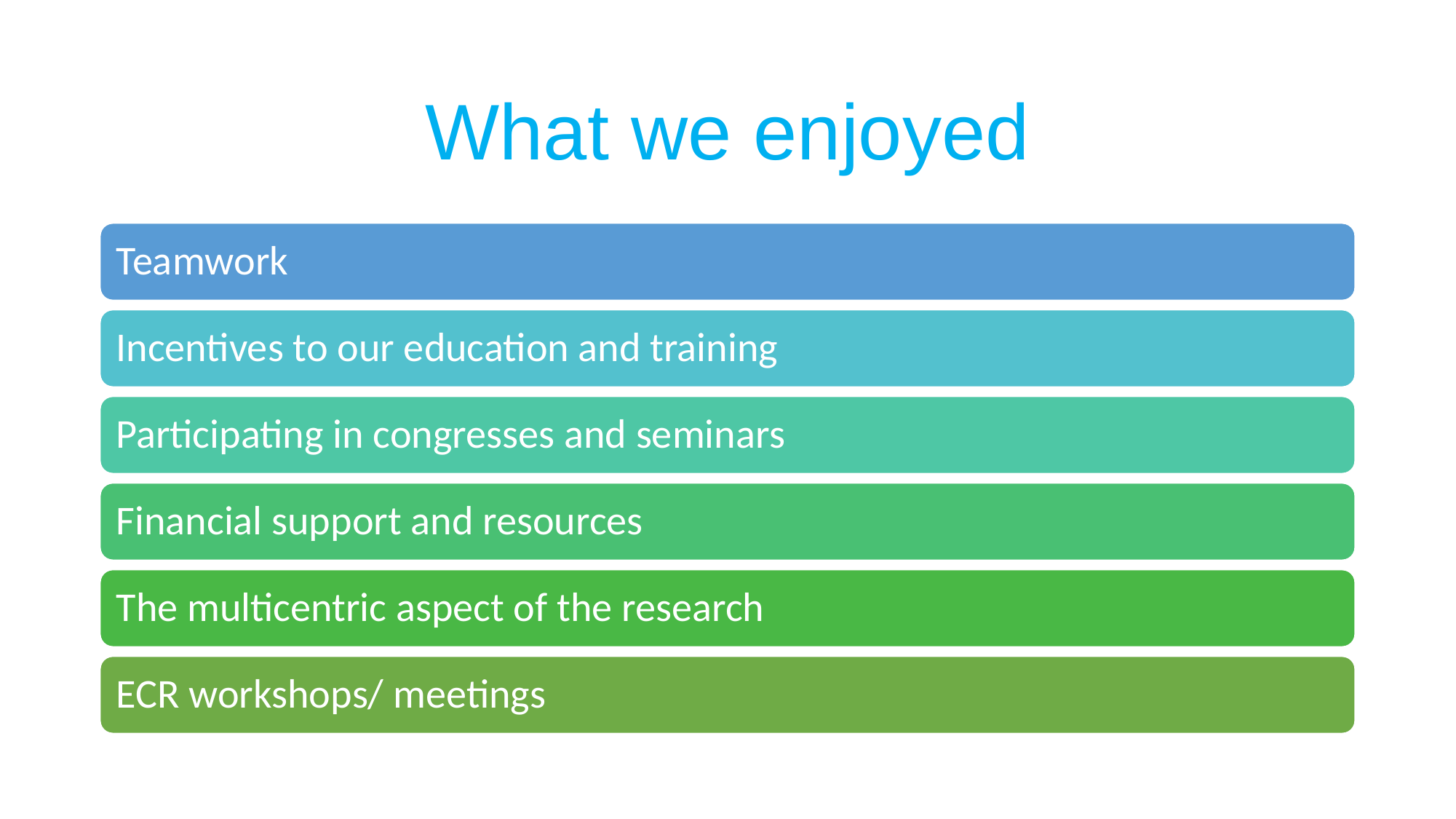

# What we enjoyed

Teamwork

Incentives to our education and training

Participating in congresses and seminars

Financial support and resources

The multicentric aspect of the research

ECR workshops/ meetings